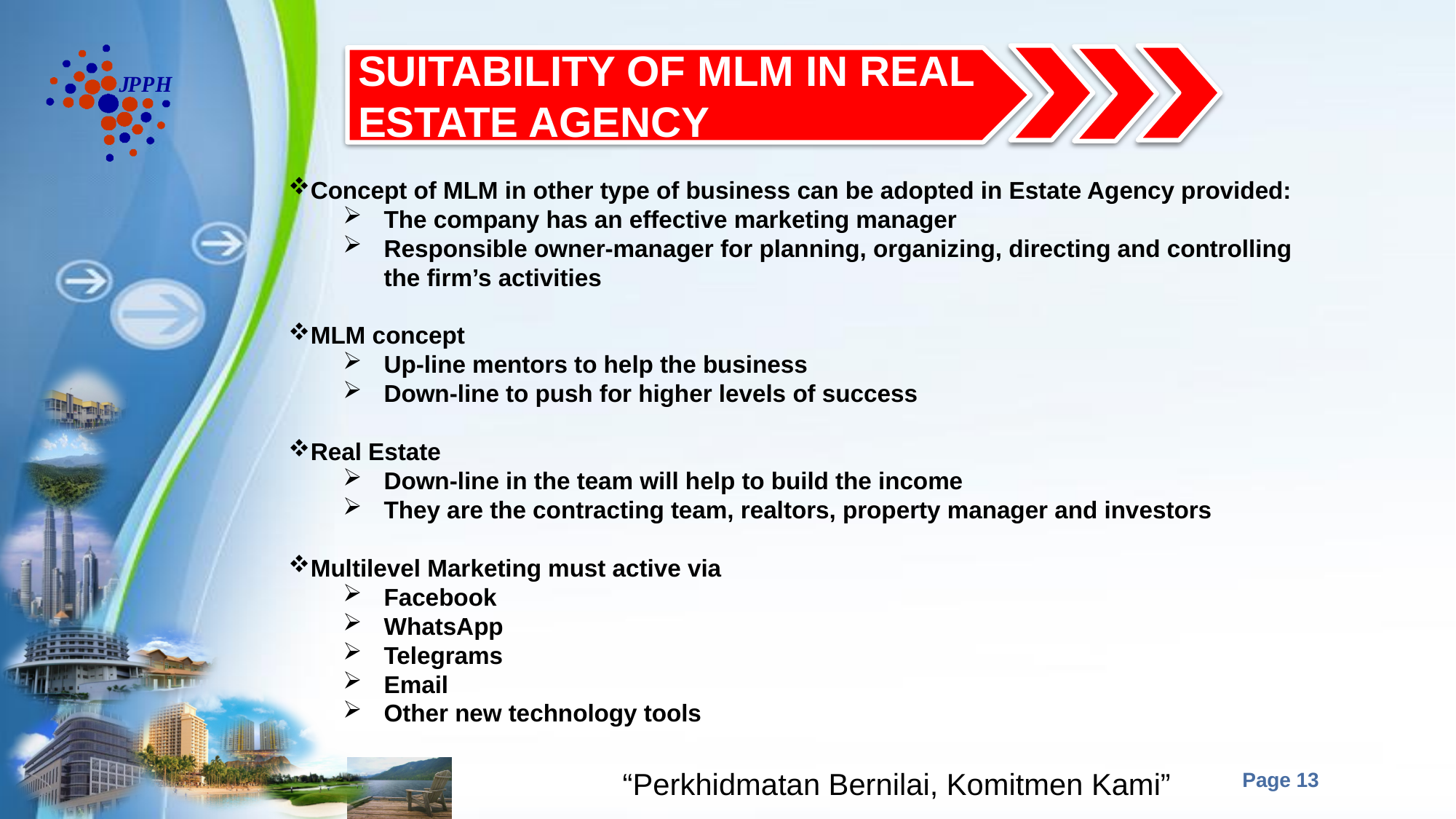

SUITABILITY OF MLM IN REAL ESTATE AGENCY
Concept of MLM in other type of business can be adopted in Estate Agency provided:
The company has an effective marketing manager
Responsible owner-manager for planning, organizing, directing and controlling the firm’s activities

MLM concept
Up-line mentors to help the business
Down-line to push for higher levels of success

Real Estate
Down-line in the team will help to build the income
They are the contracting team, realtors, property manager and investors

Multilevel Marketing must active via
Facebook
WhatsApp
Telegrams
Email
Other new technology tools